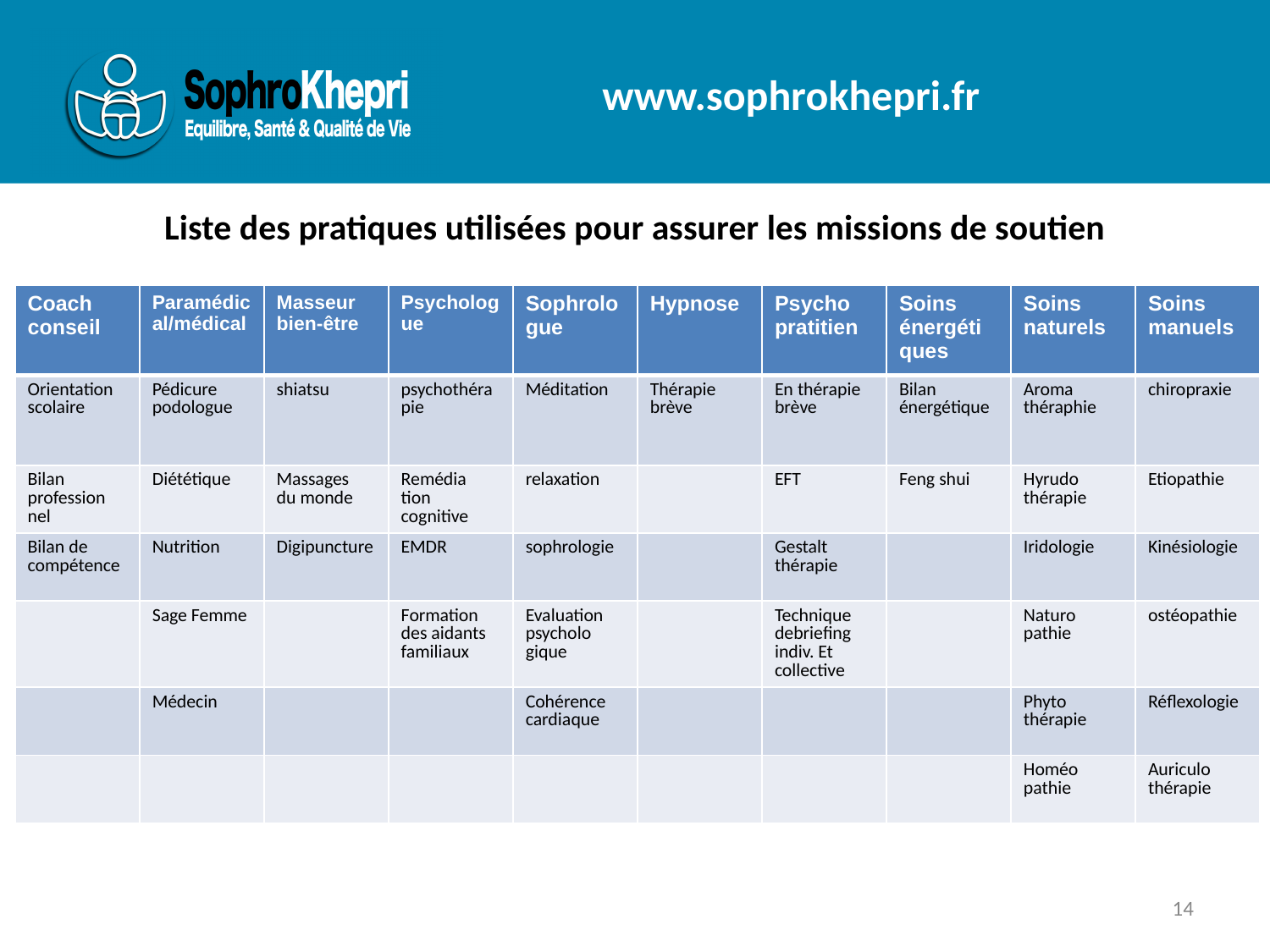

# Liste des pratiques utilisées pour assurer les missions de soutien
| Coach conseil | Paramédical/médical | Masseur bien-être | Psychologue | Sophrologue | Hypnose | Psycho pratitien | Soins énergéti ques | Soins naturels | Soins manuels |
| --- | --- | --- | --- | --- | --- | --- | --- | --- | --- |
| Orientation scolaire | Pédicure podologue | shiatsu | psychothérapie | Méditation | Thérapie brève | En thérapie brève | Bilan énergétique | Aroma théraphie | chiropraxie |
| Bilan profession nel | Diététique | Massages du monde | Remédia tion cognitive | relaxation |  | EFT | Feng shui | Hyrudo thérapie | Etiopathie |
| Bilan de compétence | Nutrition | Digipuncture | EMDR | sophrologie |  | Gestalt thérapie |  | Iridologie | Kinésiologie |
|  | Sage Femme |  | Formation des aidants familiaux | Evaluation psycholo gique |  | Technique debriefing indiv. Et collective |  | Naturo pathie | ostéopathie |
|  | Médecin |  |  | Cohérence cardiaque |  |  |  | Phyto thérapie | Réflexologie |
|  |  |  |  |  |  |  |  | Homéo pathie | Auriculo thérapie |
14